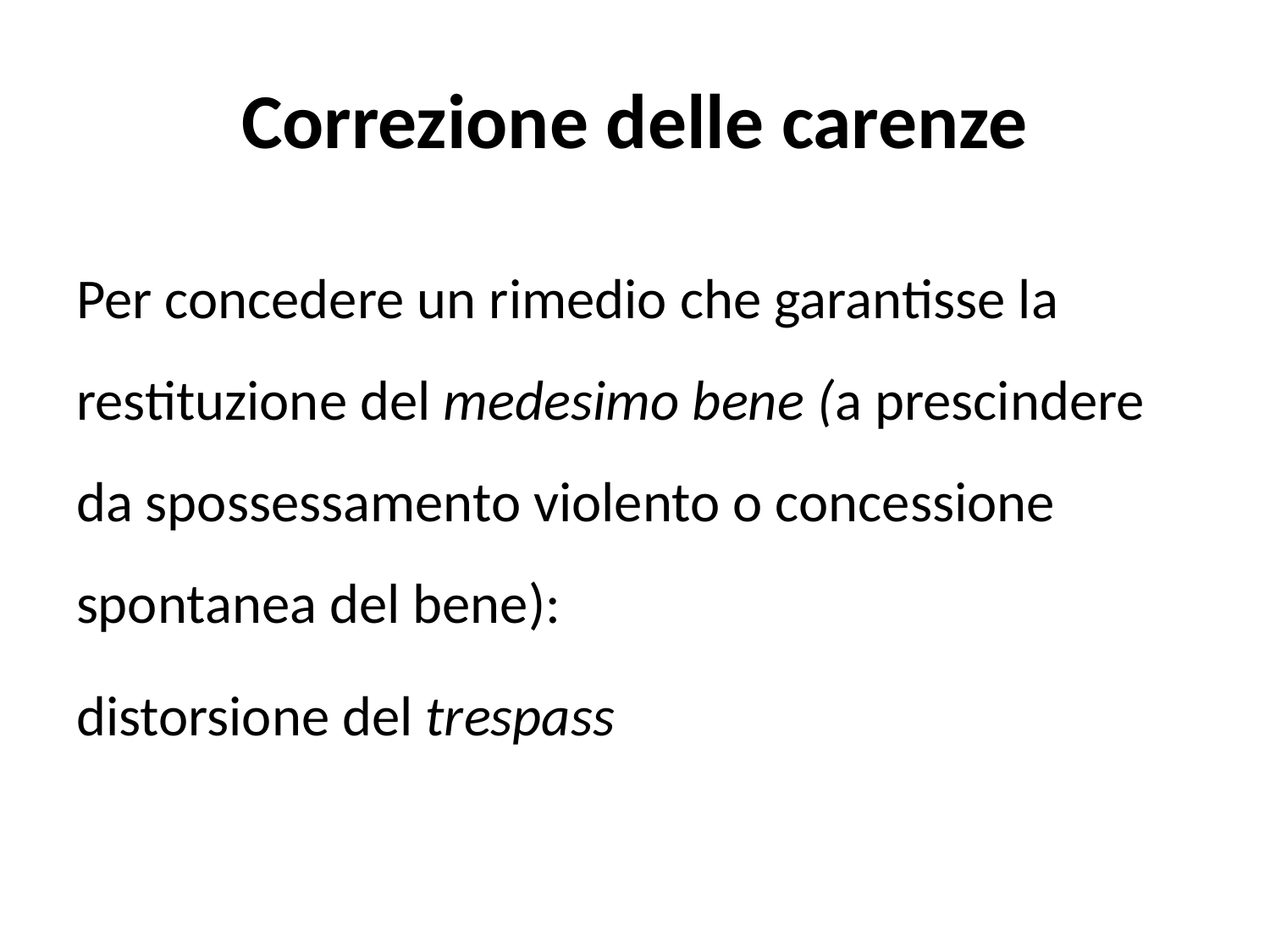

# Correzione delle carenze
Per concedere un rimedio che garantisse la restituzione del medesimo bene (a prescindere da spossessamento violento o concessione spontanea del bene):
distorsione del trespass